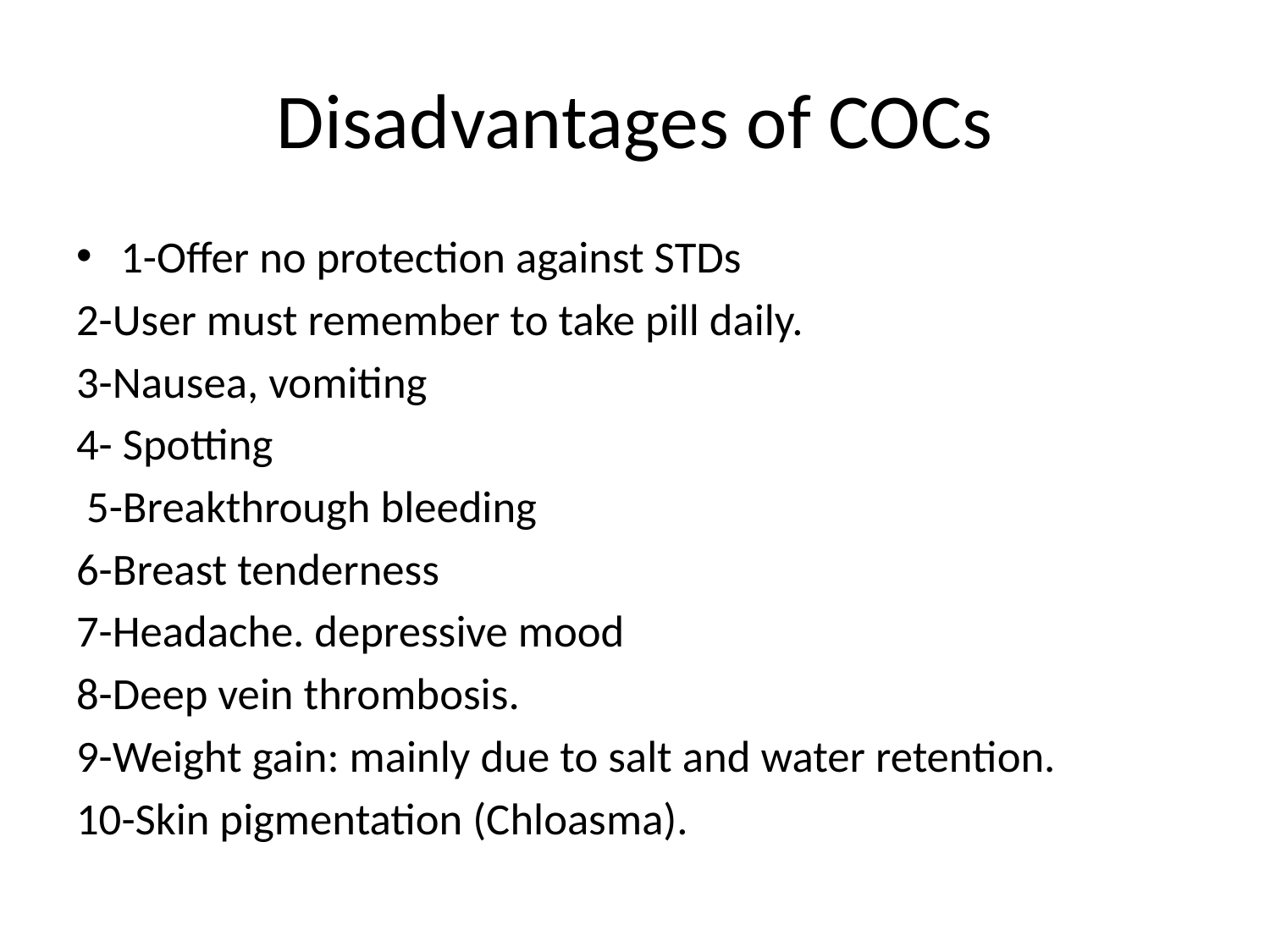

# Disadvantages of COCs
1-Offer no protection against STDs
2-User must remember to take pill daily.
3-Nausea, vomiting
4- Spotting
 5-Breakthrough bleeding
6-Breast tenderness
7-Headache. depressive mood
8-Deep vein thrombosis.
9-Weight gain: mainly due to salt and water retention.
10-Skin pigmentation (Chloasma).